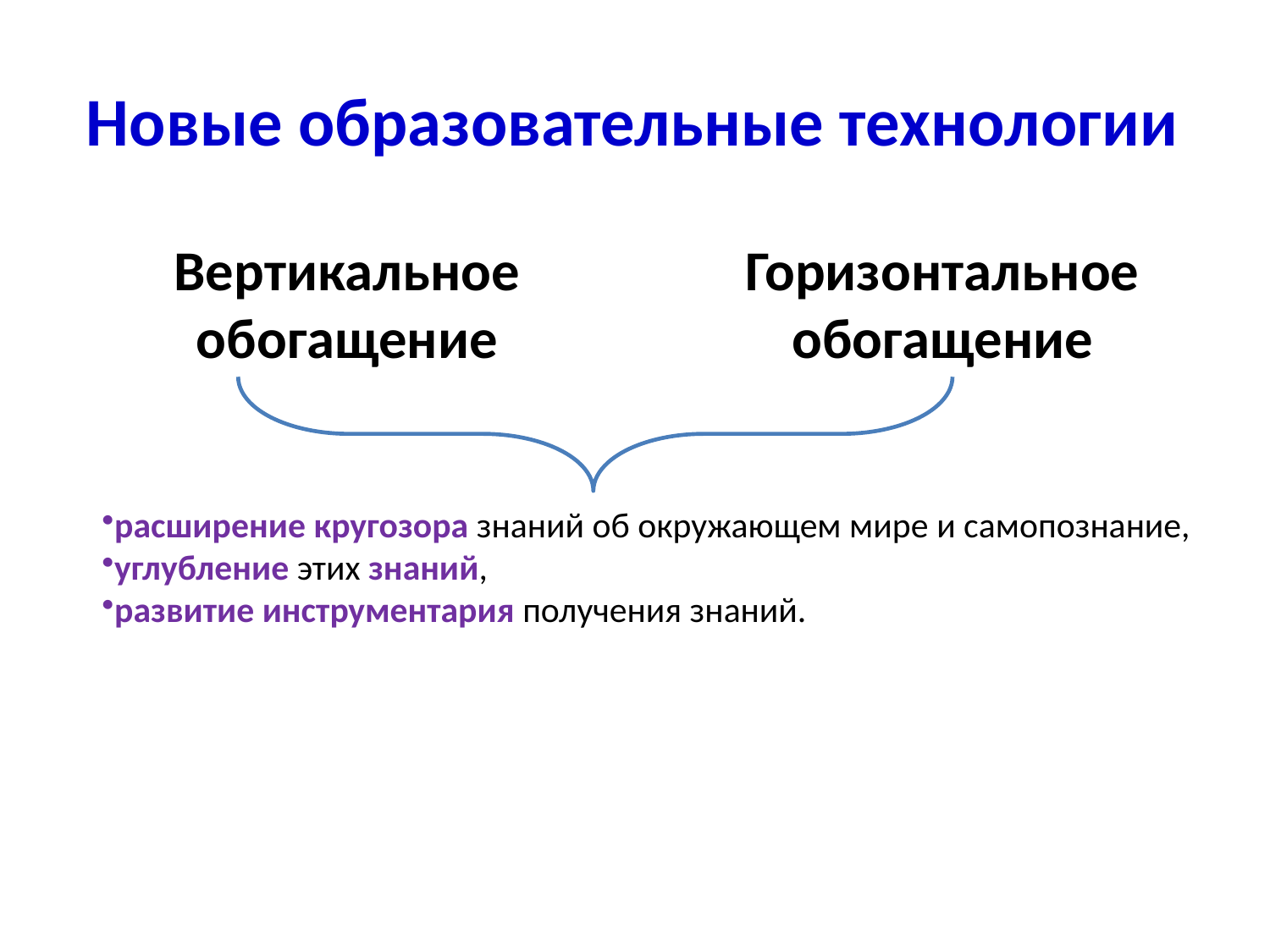

# Новые образовательные технологии

Вертикальное обогащение
Горизонтальное обогащение
расширение кругозора знаний об окружающем мире и самопознание,
углубление этих знаний,
развитие инструментария получения знаний.